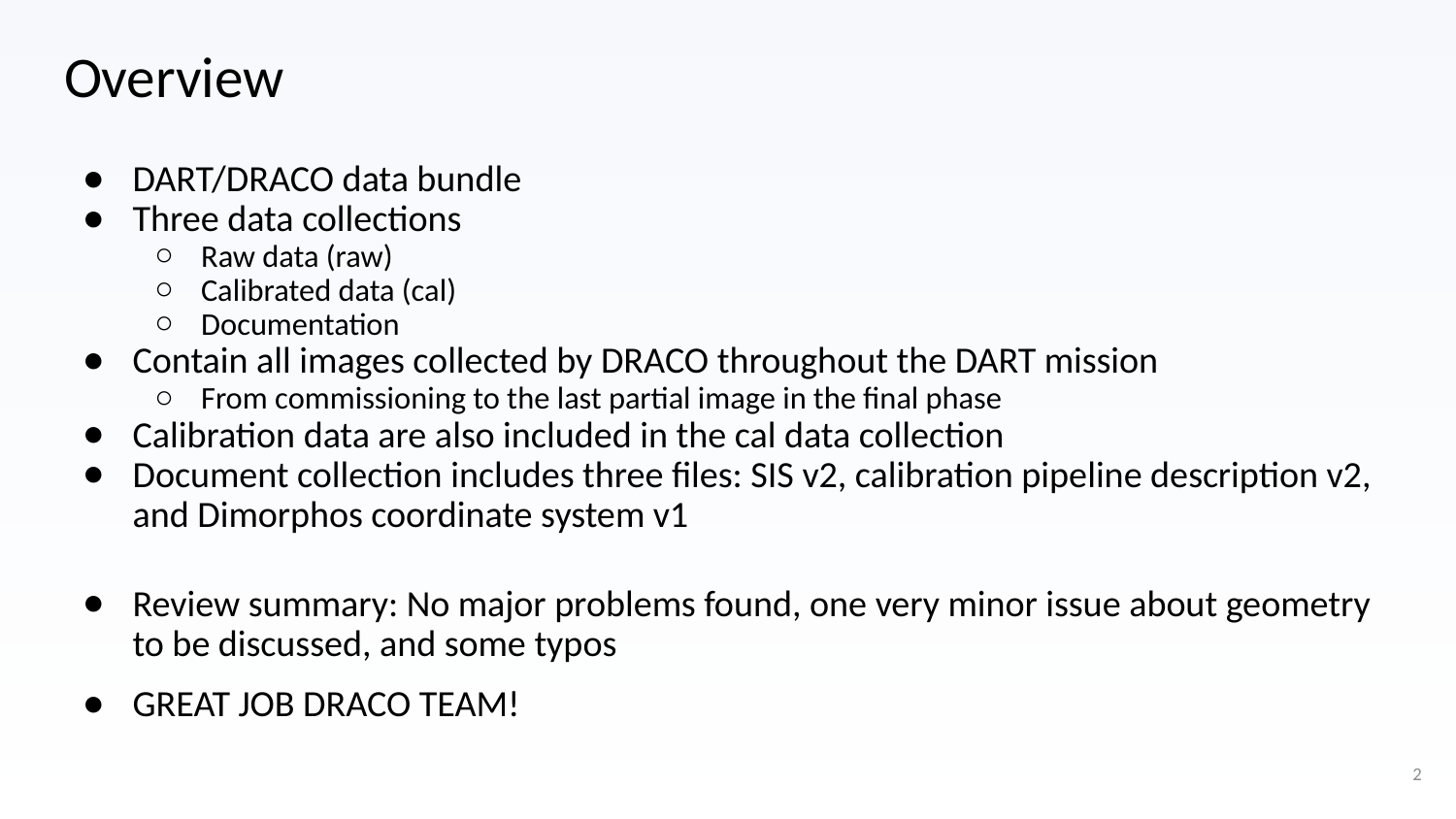

# Overview
DART/DRACO data bundle
Three data collections
Raw data (raw)
Calibrated data (cal)
Documentation
Contain all images collected by DRACO throughout the DART mission
From commissioning to the last partial image in the final phase
Calibration data are also included in the cal data collection
Document collection includes three files: SIS v2, calibration pipeline description v2, and Dimorphos coordinate system v1

Review summary: No major problems found, one very minor issue about geometry to be discussed, and some typos
GREAT JOB DRACO TEAM!
2